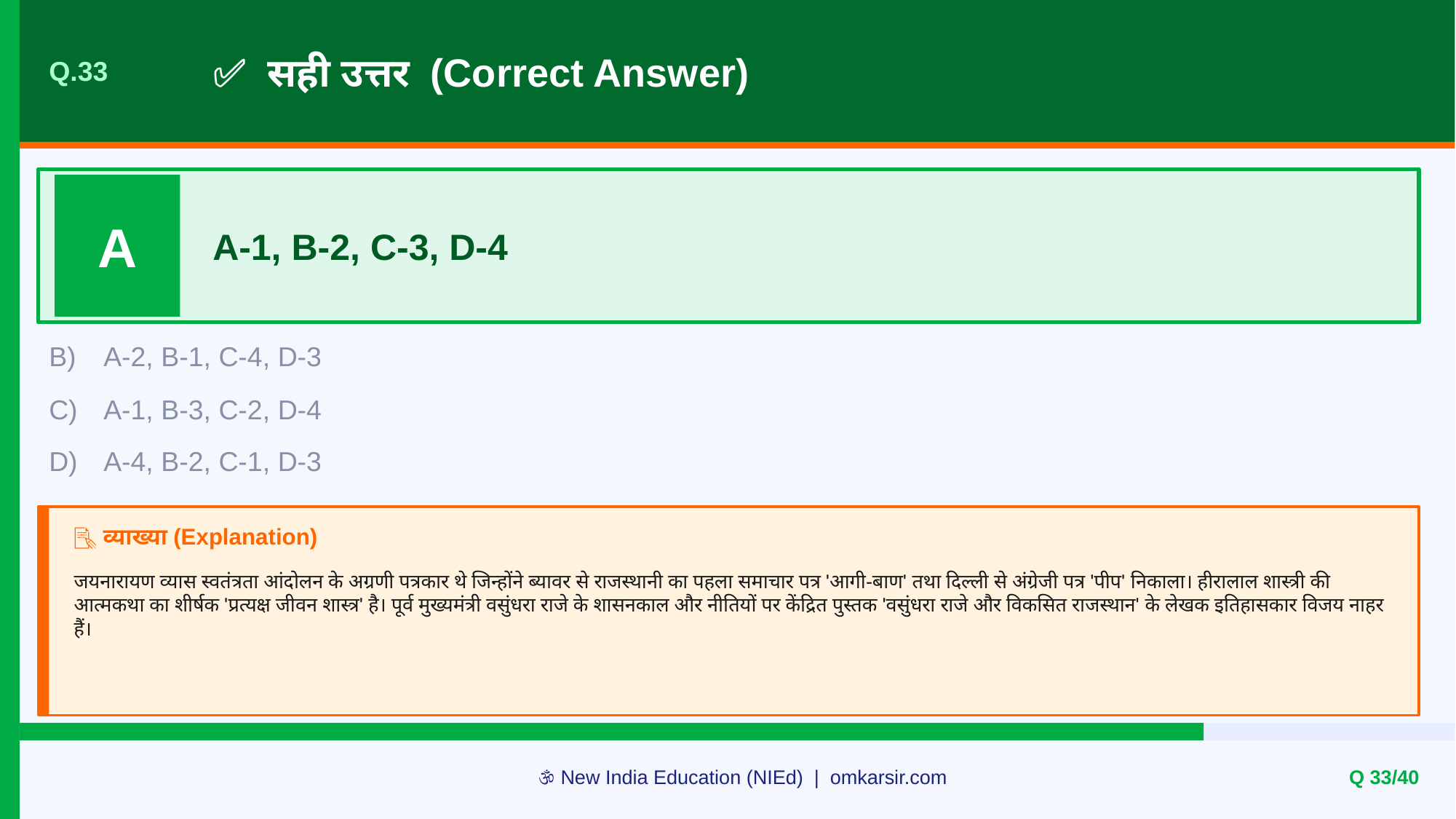

✅  सही उत्तर  (Correct Answer)
Q.33

A
A-1, B-2, C-3, D-4
B)
A-2, B-1, C-4, D-3
C)
A-1, B-3, C-2, D-4
D)
A-4, B-2, C-1, D-3

📝 व्याख्या (Explanation)
जयनारायण व्यास स्वतंत्रता आंदोलन के अग्रणी पत्रकार थे जिन्होंने ब्यावर से राजस्थानी का पहला समाचार पत्र 'आगी-बाण' तथा दिल्ली से अंग्रेजी पत्र 'पीप' निकाला। हीरालाल शास्त्री की आत्मकथा का शीर्षक 'प्रत्यक्ष जीवन शास्त्र' है। पूर्व मुख्यमंत्री वसुंधरा राजे के शासनकाल और नीतियों पर केंद्रित पुस्तक 'वसुंधरा राजे और विकसित राजस्थान' के लेखक इतिहासकार विजय नाहर हैं।

🕉️ New India Education (NIEd)  |  omkarsir.com
Q 33/40